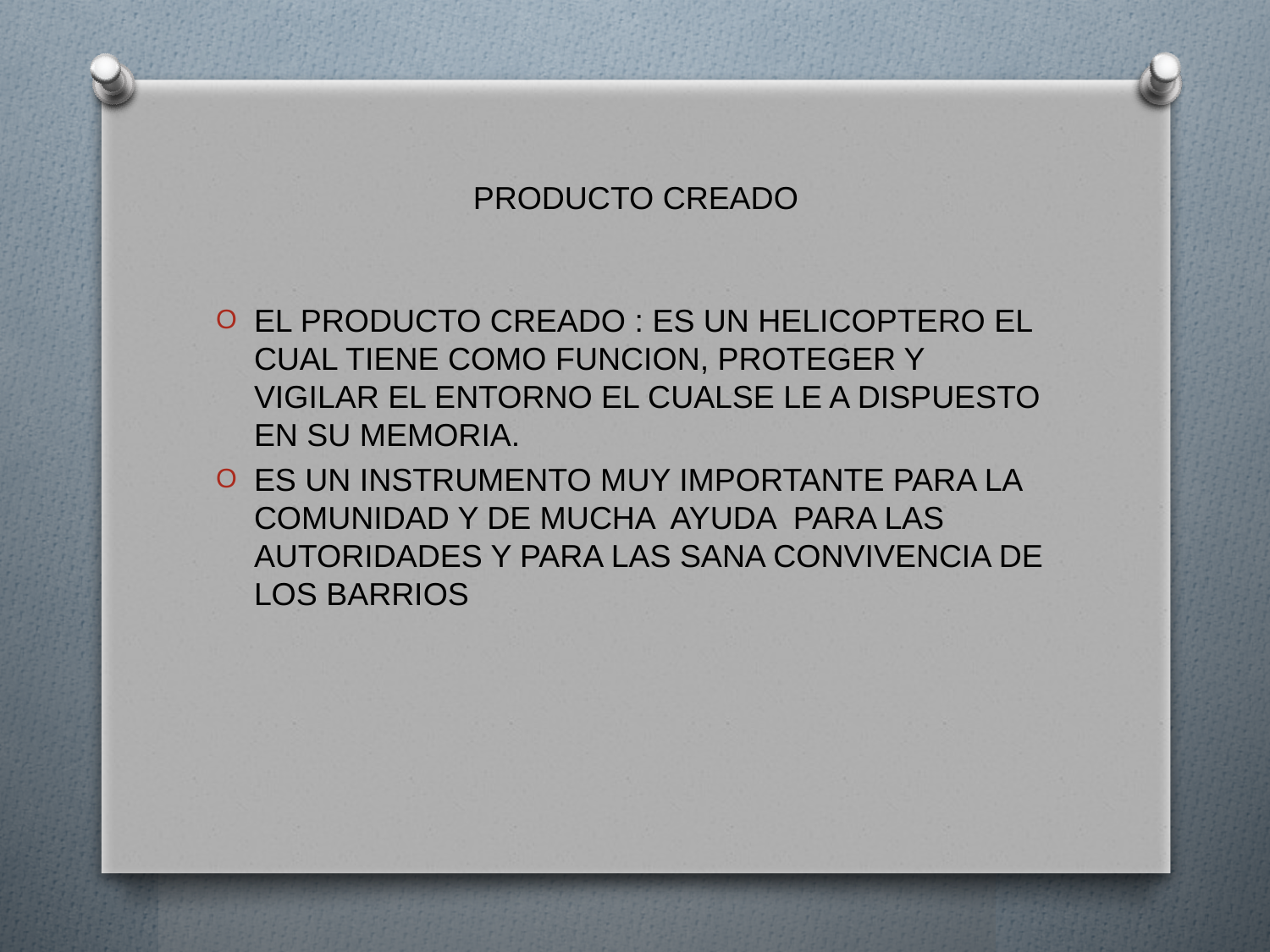

# PRODUCTO CREADO
EL PRODUCTO CREADO : ES UN HELICOPTERO EL CUAL TIENE COMO FUNCION, PROTEGER Y VIGILAR EL ENTORNO EL CUALSE LE A DISPUESTO EN SU MEMORIA.
ES UN INSTRUMENTO MUY IMPORTANTE PARA LA COMUNIDAD Y DE MUCHA  AYUDA  PARA LAS AUTORIDADES Y PARA LAS SANA CONVIVENCIA DE LOS BARRIOS